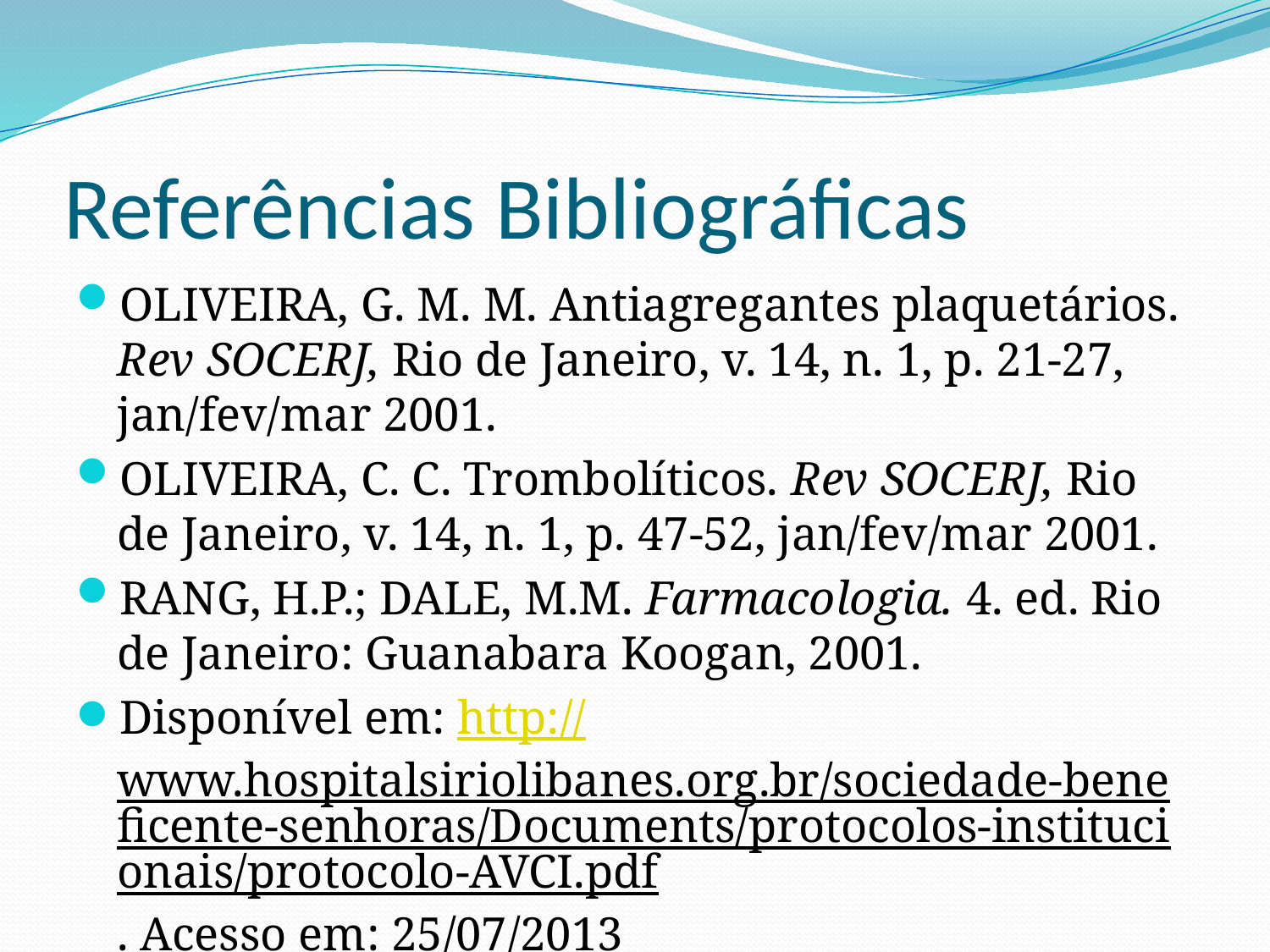

# Referências Bibliográficas
OLIVEIRA, G. M. M. Antiagregantes plaquetários. Rev SOCERJ, Rio de Janeiro, v. 14, n. 1, p. 21-27, jan/fev/mar 2001.
OLIVEIRA, C. C. Trombolíticos. Rev SOCERJ, Rio de Janeiro, v. 14, n. 1, p. 47-52, jan/fev/mar 2001.
RANG, H.P.; DALE, M.M. Farmacologia. 4. ed. Rio de Janeiro: Guanabara Koogan, 2001.
Disponível em: http://www.hospitalsiriolibanes.org.br/sociedade-beneficente-senhoras/Documents/protocolos-institucionais/protocolo-AVCI.pdf. Acesso em: 25/07/2013